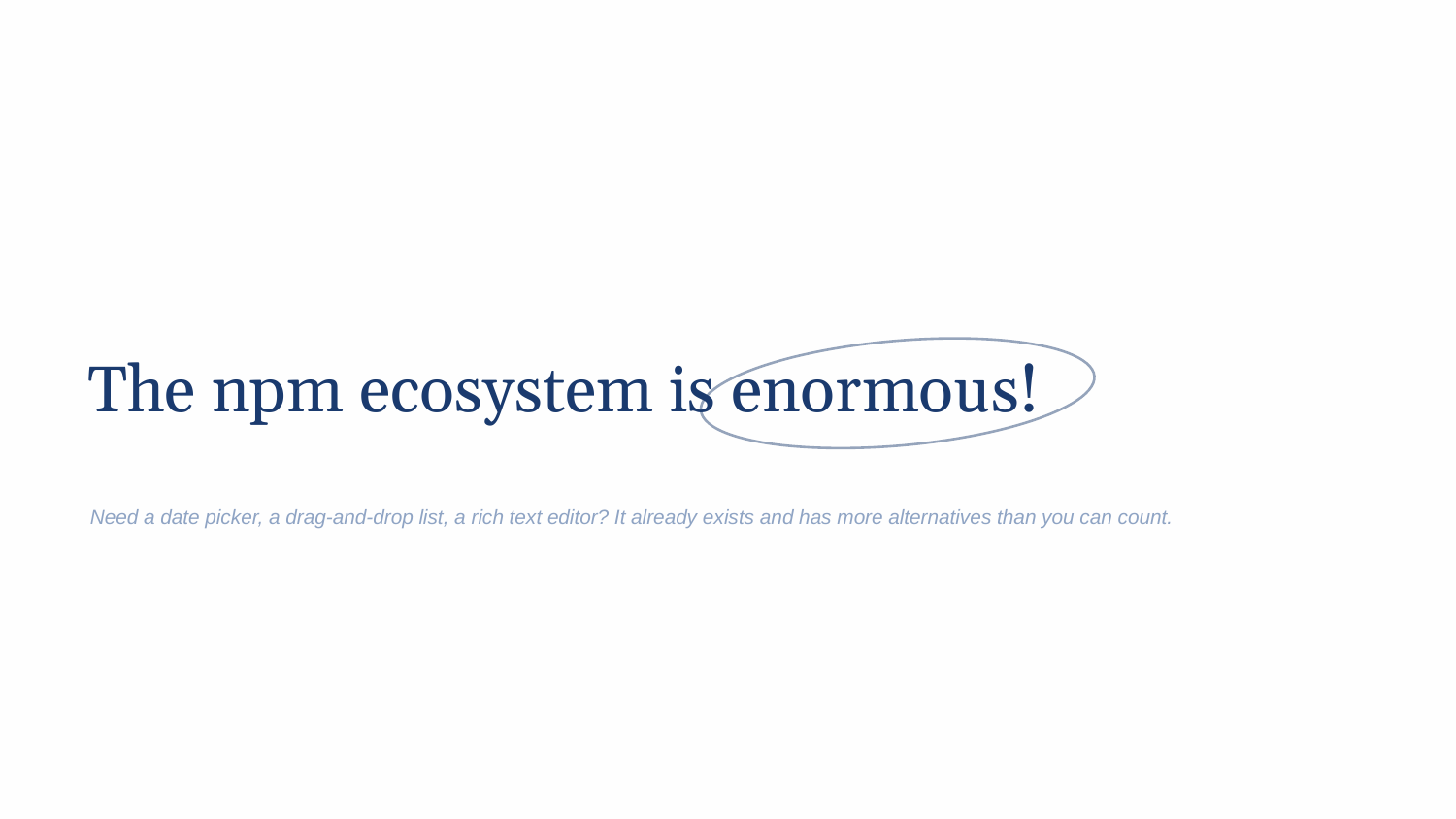

The npm ecosystem is enormous!

Need a date picker, a drag-and-drop list, a rich text editor? It already exists and has more alternatives than you can count.